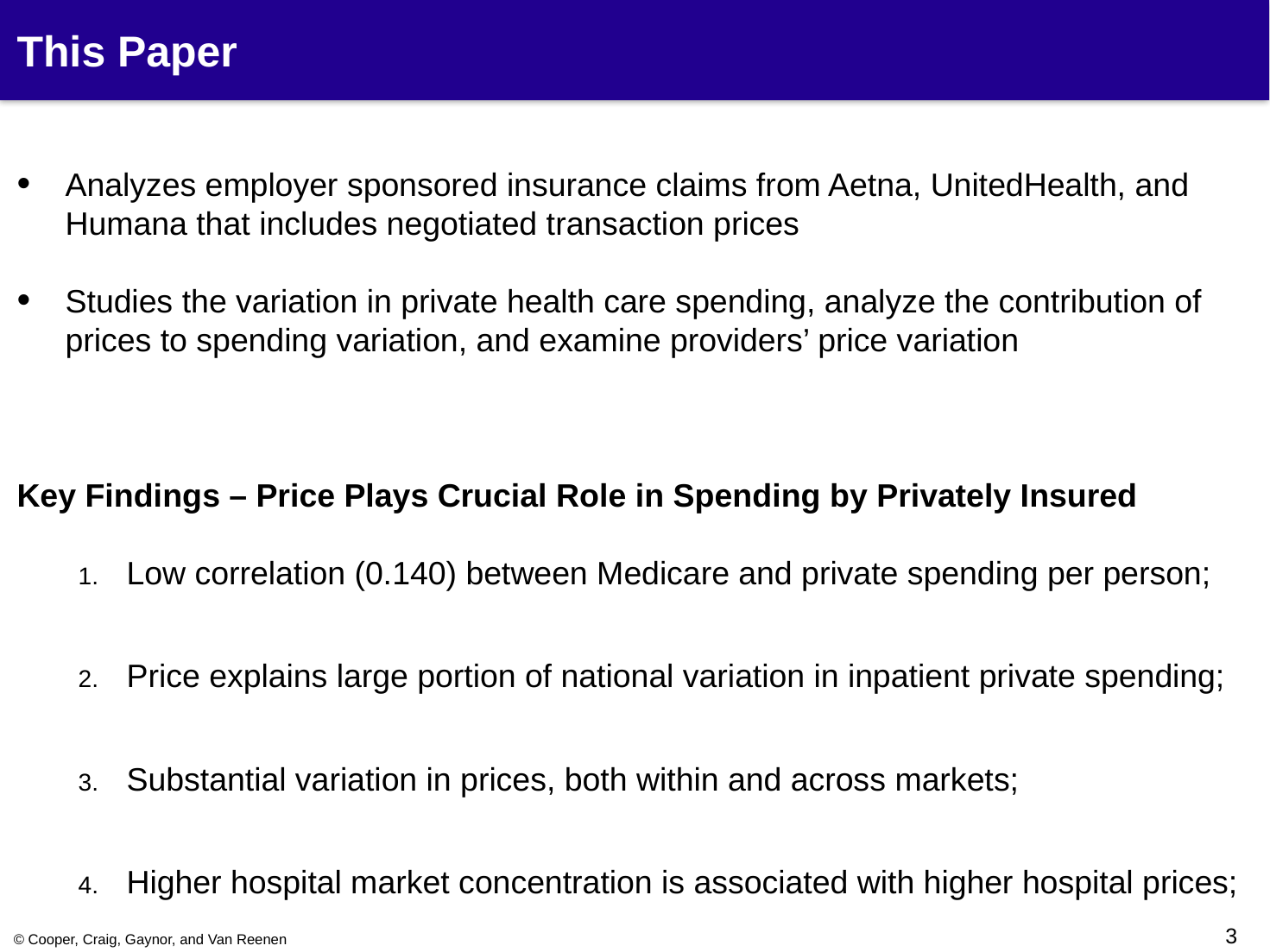

# This Paper
Analyzes employer sponsored insurance claims from Aetna, UnitedHealth, and Humana that includes negotiated transaction prices

Studies the variation in private health care spending, analyze the contribution of prices to spending variation, and examine providers’ price variation

Key Findings – Price Plays Crucial Role in Spending by Privately Insured

Low correlation (0.140) between Medicare and private spending per person;

Price explains large portion of national variation in inpatient private spending;

Substantial variation in prices, both within and across markets;

Higher hospital market concentration is associated with higher hospital prices;

3
© Cooper, Craig, Gaynor, and Van Reenen